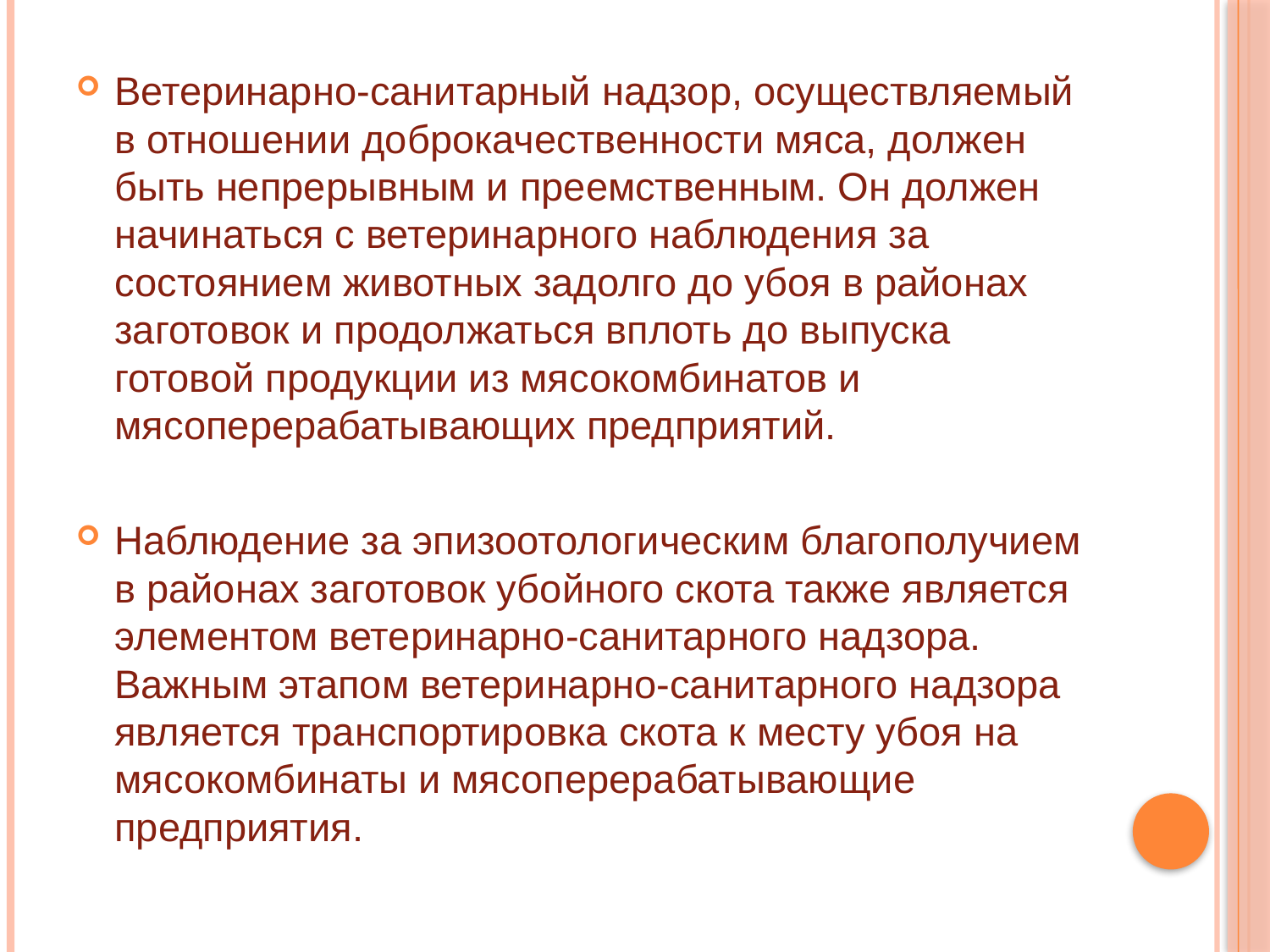

Ветеринарно-санитарный надзор, осуществляемый в отношении доброкачественности мяса, должен быть непрерывным и преемственным. Он должен начинаться с ветеринарного наблюдения за состоянием животных задолго до убоя в районах заготовок и продолжаться вплоть до выпуска готовой продукции из мясокомбинатов и мясоперерабатывающих предприятий.

Наблюдение за эпизоотологическим благополучием в районах заготовок убойного скота также является элементом ветеринарно-санитарного надзора. Важным этапом ветеринарно-санитарного надзора является транспортировка скота к месту убоя на мясокомбинаты и мясоперерабатывающие предприятия.